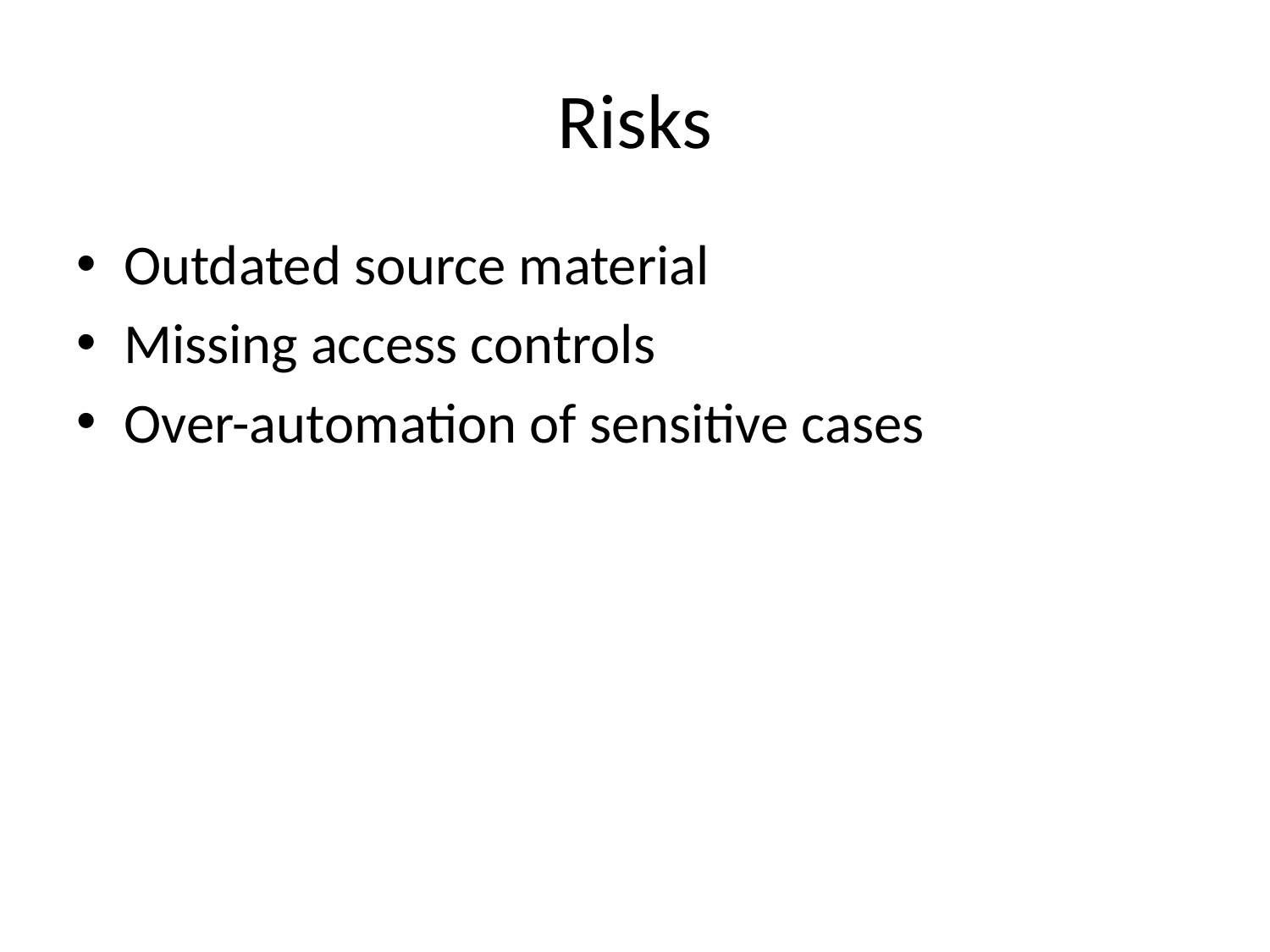

# Risks
Outdated source material
Missing access controls
Over-automation of sensitive cases